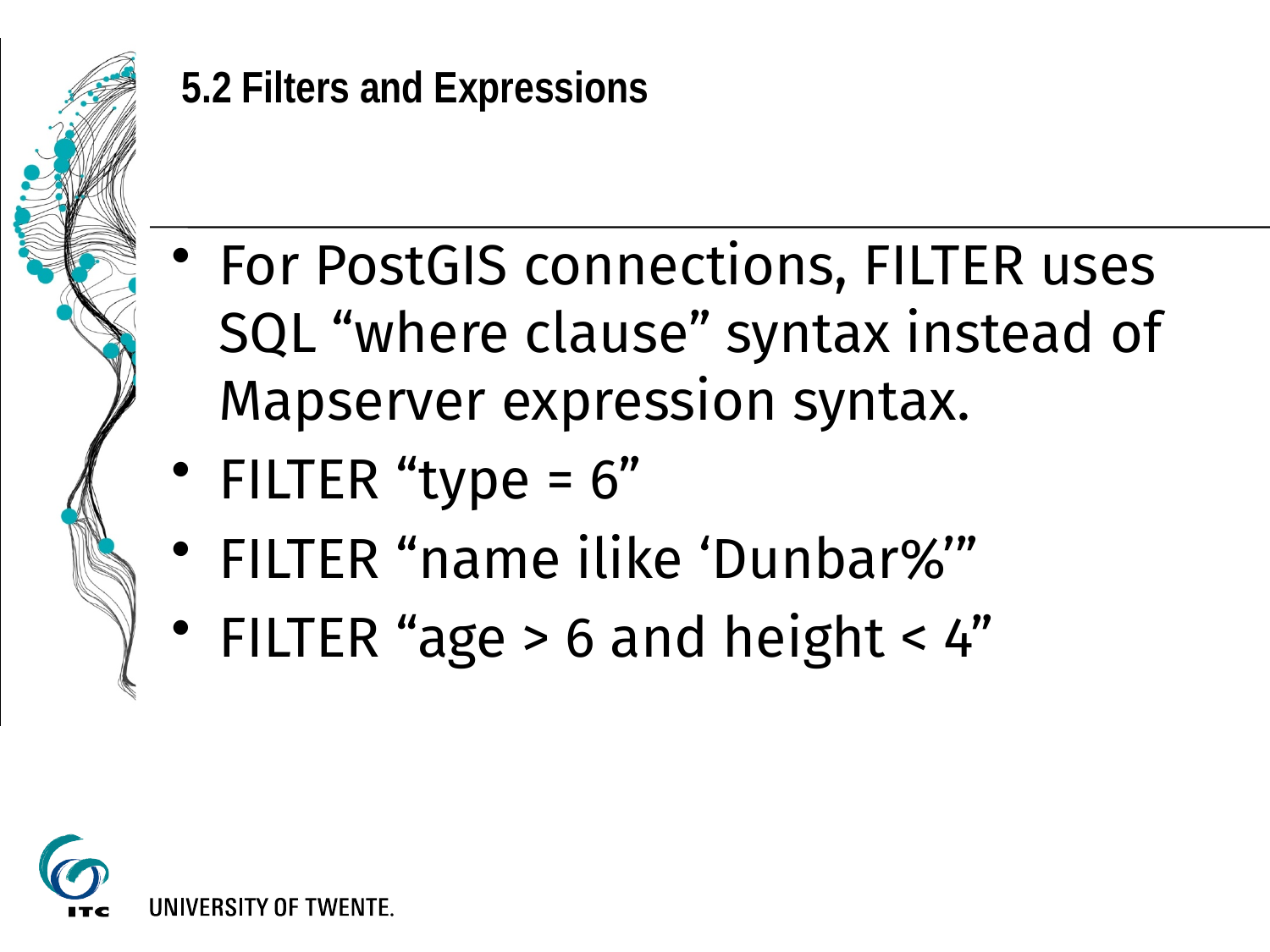

5.2 Filters and Expressions
For PostGIS connections, FILTER uses SQL “where clause” syntax instead of Mapserver expression syntax.
FILTER “type = 6”
FILTER “name ilike ‘Dunbar%’”
FILTER “age > 6 and height < 4”